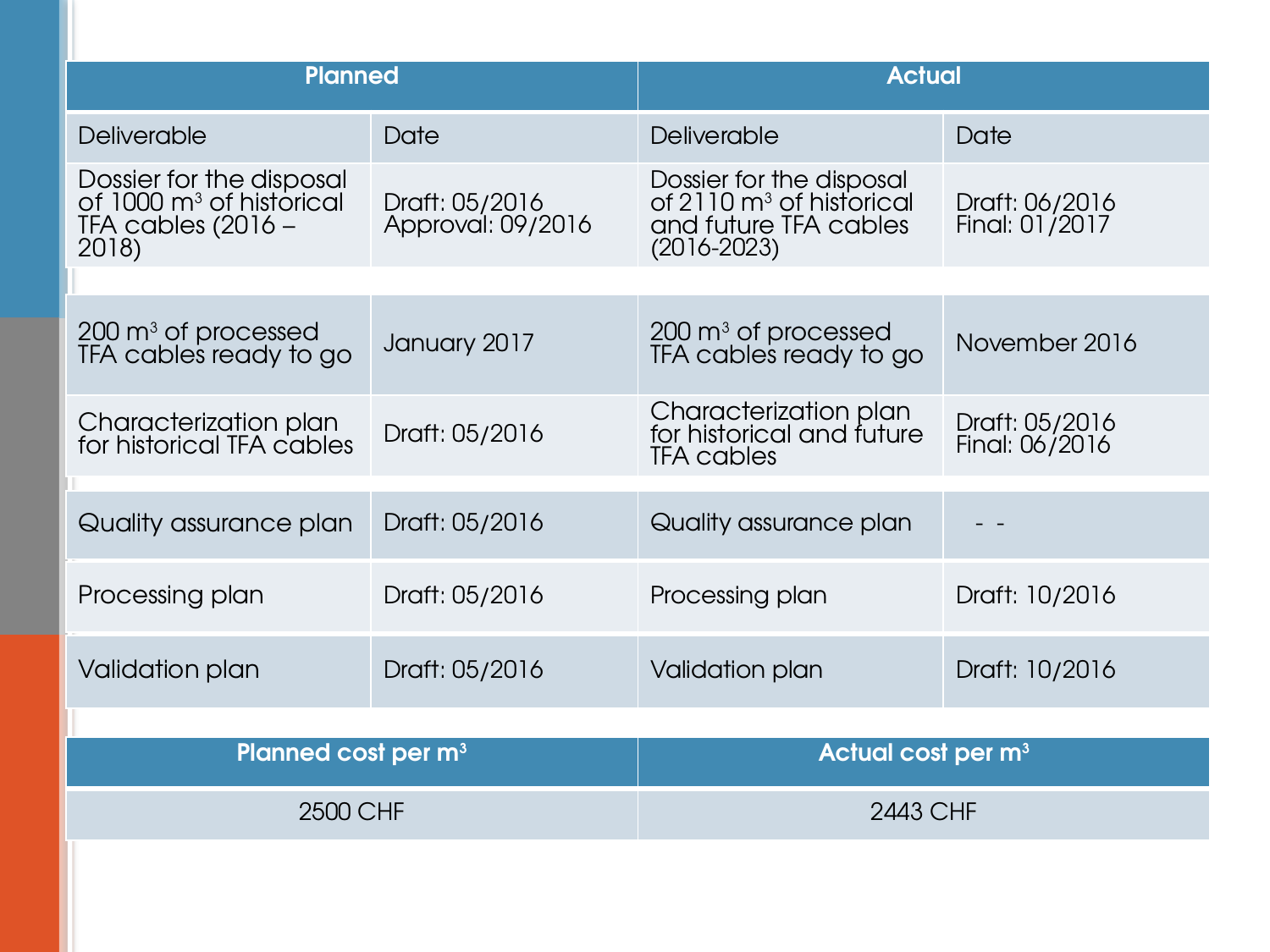

| Planned |  | Actual |  |
| --- | --- | --- | --- |
| Deliverable | Date | Deliverable | Date |
| Dossier for the disposal of 1000 m3 of historical TFA cables (2016 – 2018) | Draft: 05/2016 Approval: 09/2016 | Dossier for the disposal of 2110 m3 of historical and future TFA cables (2016-2023) | Draft: 06/2016 Final: 01/2017 |
| --- | --- | --- | --- |
| 200 m3 of processed TFA cables ready to go | January 2017 | 200 m3 of processed TFA cables ready to go | November 2016 |
| --- | --- | --- | --- |
| Characterization plan for historical TFA cables | Draft: 05/2016 | Characterization plan for historical and future TFA cables | Draft: 05/2016 Final: 06/2016 |
| --- | --- | --- | --- |
| Quality assurance plan | Draft: 05/2016 | Quality assurance plan | - - |
| --- | --- | --- | --- |
| Processing plan | Draft: 05/2016 | Processing plan | Draft: 10/2016 |
| --- | --- | --- | --- |
| Validation plan | Draft: 05/2016 | Validation plan | Draft: 10/2016 |
| --- | --- | --- | --- |
| Planned cost per m3 | Actual cost per m3 |
| --- | --- |
| 2500 CHF | 2443 CHF |